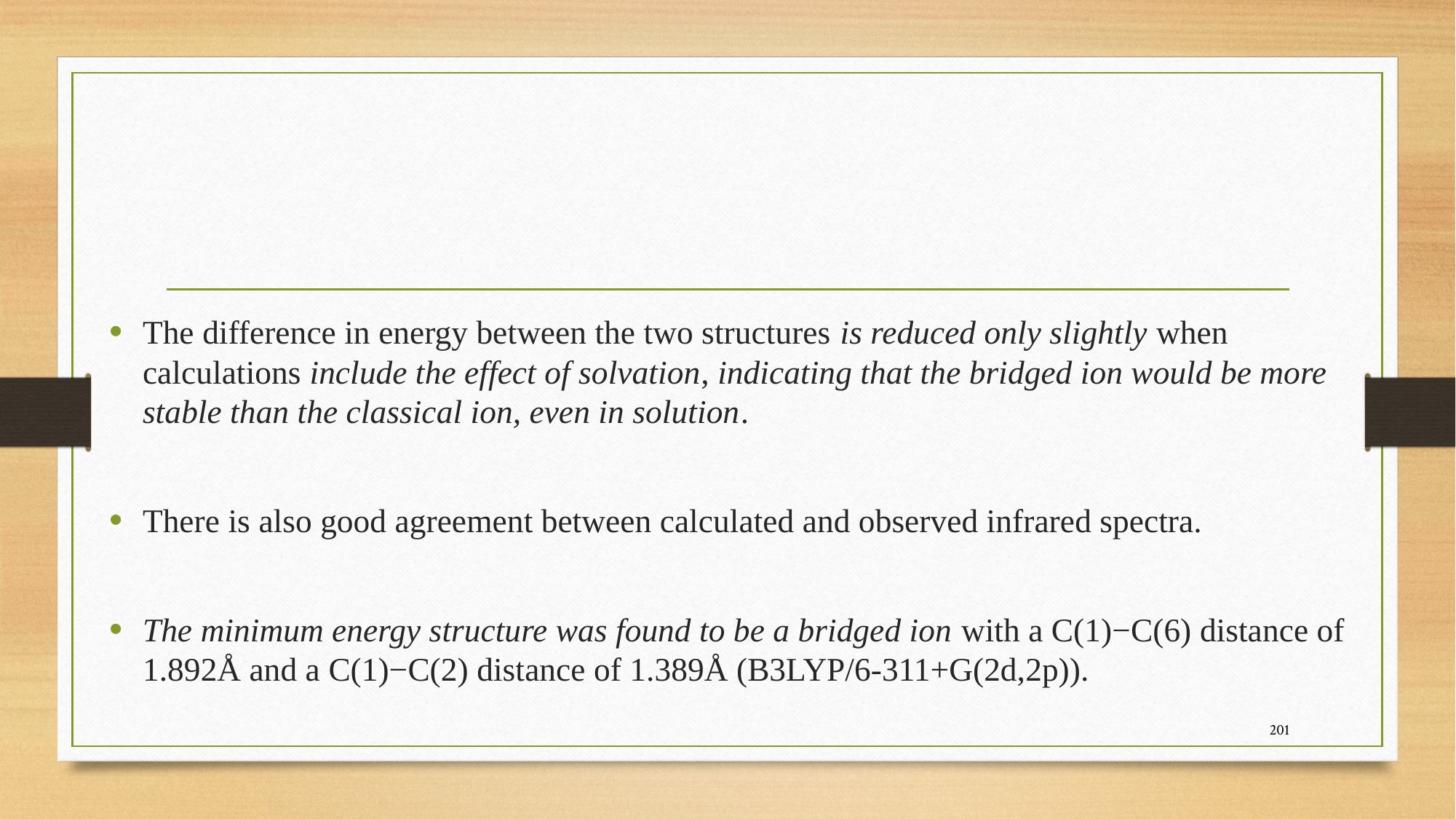

#
The difference in energy between the two structures is reduced only slightly when calculations include the effect of solvation, indicating that the bridged ion would be more stable than the classical ion, even in solution.

There is also good agreement between calculated and observed infrared spectra.

The minimum energy structure was found to be a bridged ion with a C(1)−C(6) distance of 1.892Å and a C(1)−C(2) distance of 1.389Å (B3LYP/6-311+G(2d,2p)).

201